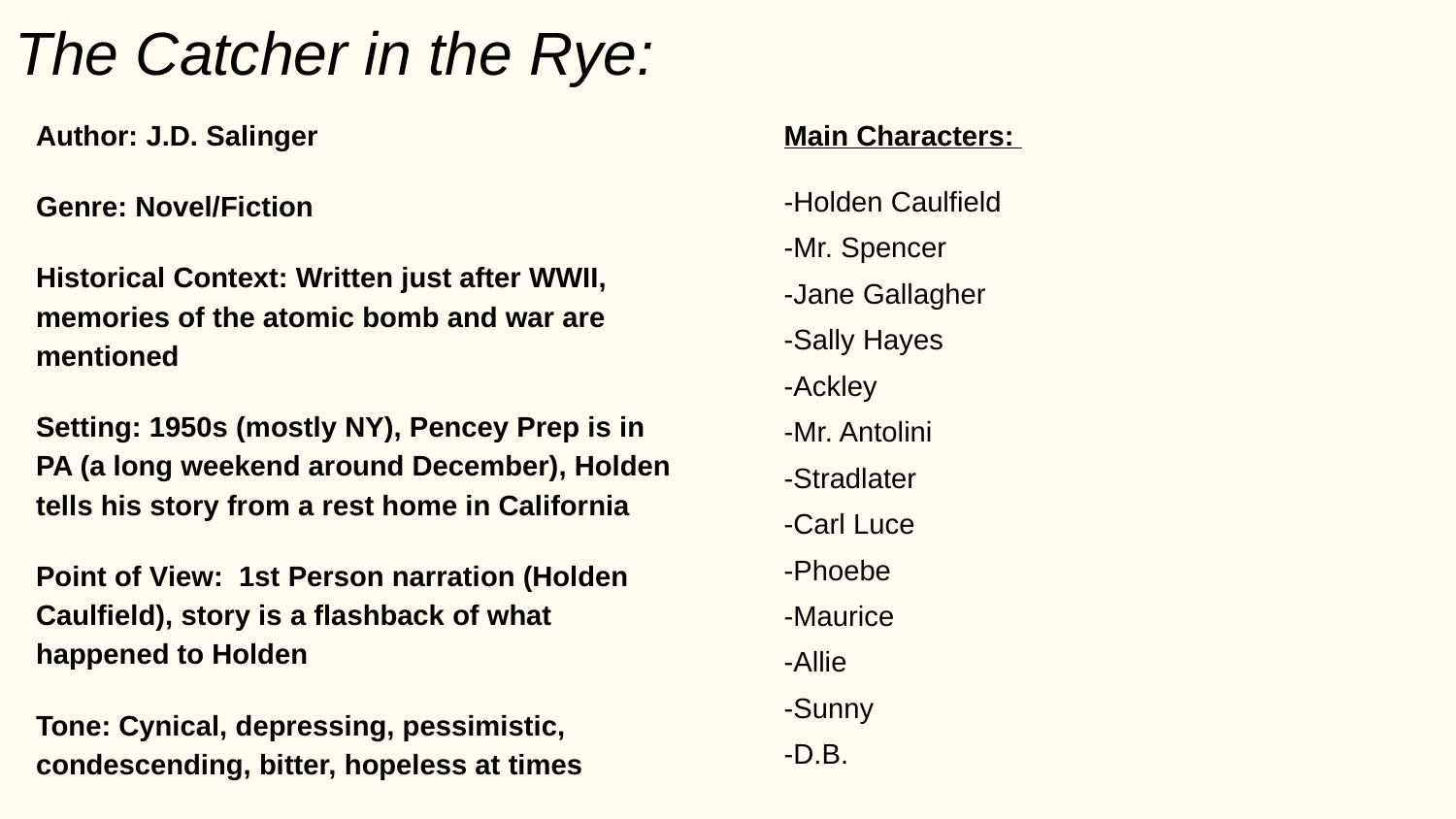

# The Catcher in the Rye:
Author: J.D. Salinger
Genre: Novel/Fiction
Historical Context: Written just after WWII, memories of the atomic bomb and war are mentioned
Setting: 1950s (mostly NY), Pencey Prep is in PA (a long weekend around December), Holden tells his story from a rest home in California
Point of View:  1st Person narration (Holden Caulfield), story is a flashback of what happened to Holden
Tone: Cynical, depressing, pessimistic, condescending, bitter, hopeless at times
Main Characters:
-Holden Caulfield
-Mr. Spencer
-Jane Gallagher
-Sally Hayes
-Ackley
-Mr. Antolini
-Stradlater
-Carl Luce
-Phoebe
-Maurice
-Allie
-Sunny
-D.B.